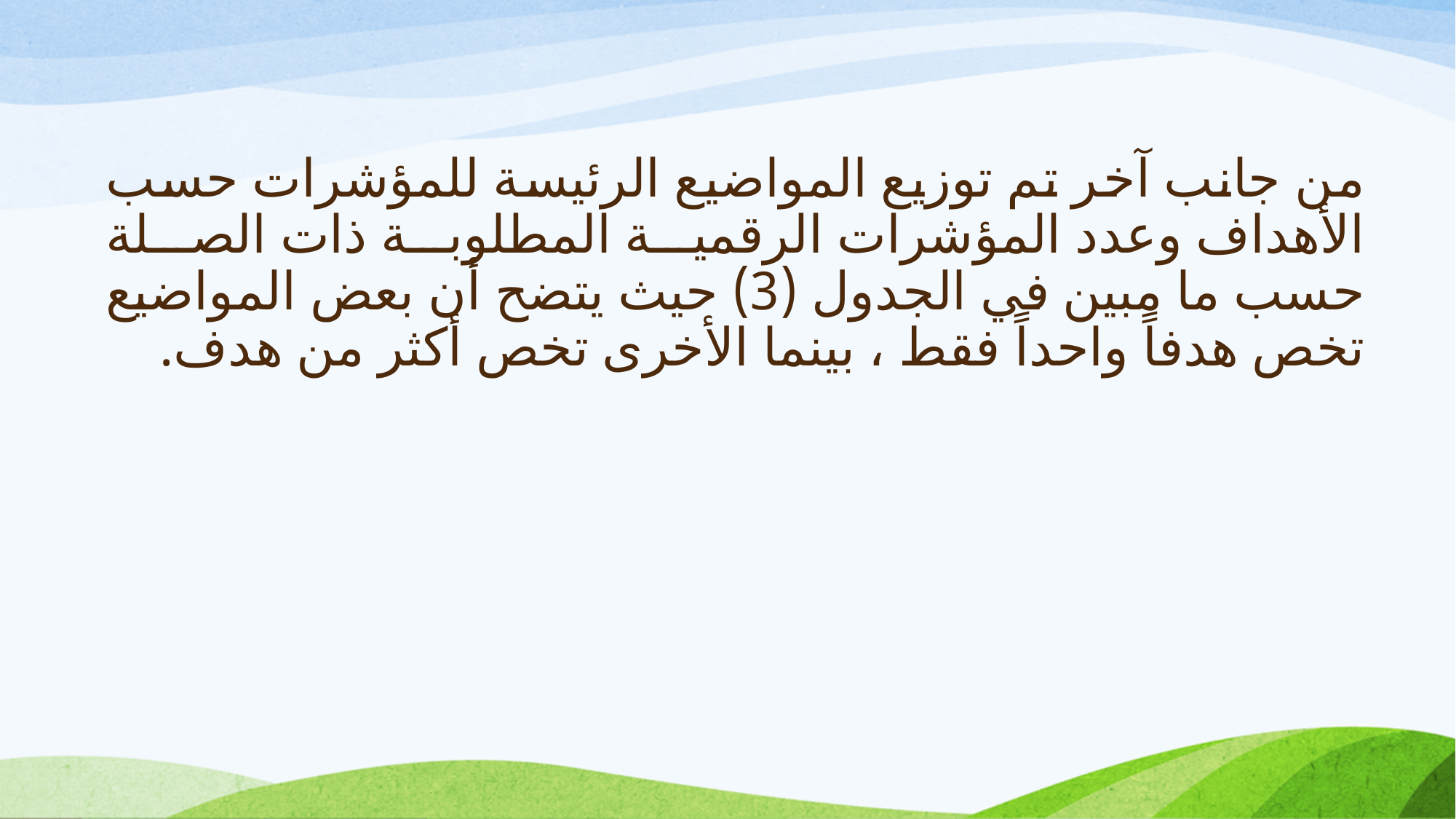

# من جانب آخر تم توزيع المواضيع الرئيسة للمؤشرات حسب الأهداف وعدد المؤشرات الرقمية المطلوبة ذات الصلة حسب ما مبين في الجدول (3) حيث يتضح أن بعض المواضيع تخص هدفاً واحداً فقط ، بينما الأخرى تخص أكثر من هدف.